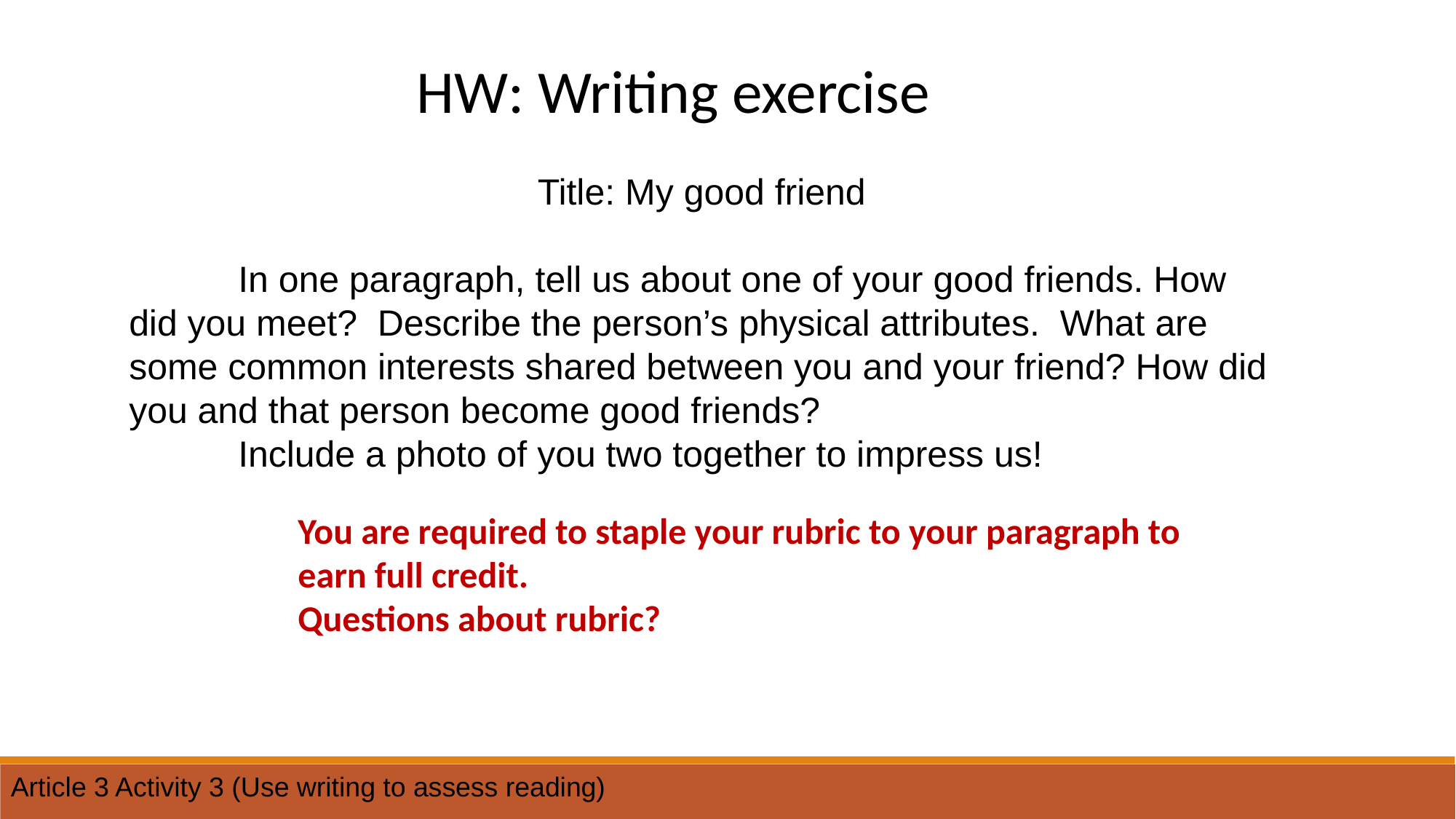

HW: Writing exercise

Title: My good friend

	In one paragraph, tell us about one of your good friends. How did you meet?  Describe the person’s physical attributes.  What are some common interests shared between you and your friend? How did you and that person become good friends?
	Include a photo of you two together to impress us!

You are required to staple your rubric to your paragraph to earn full credit.
Questions about rubric?
Article 3 Activity 3 (Use writing to assess reading)